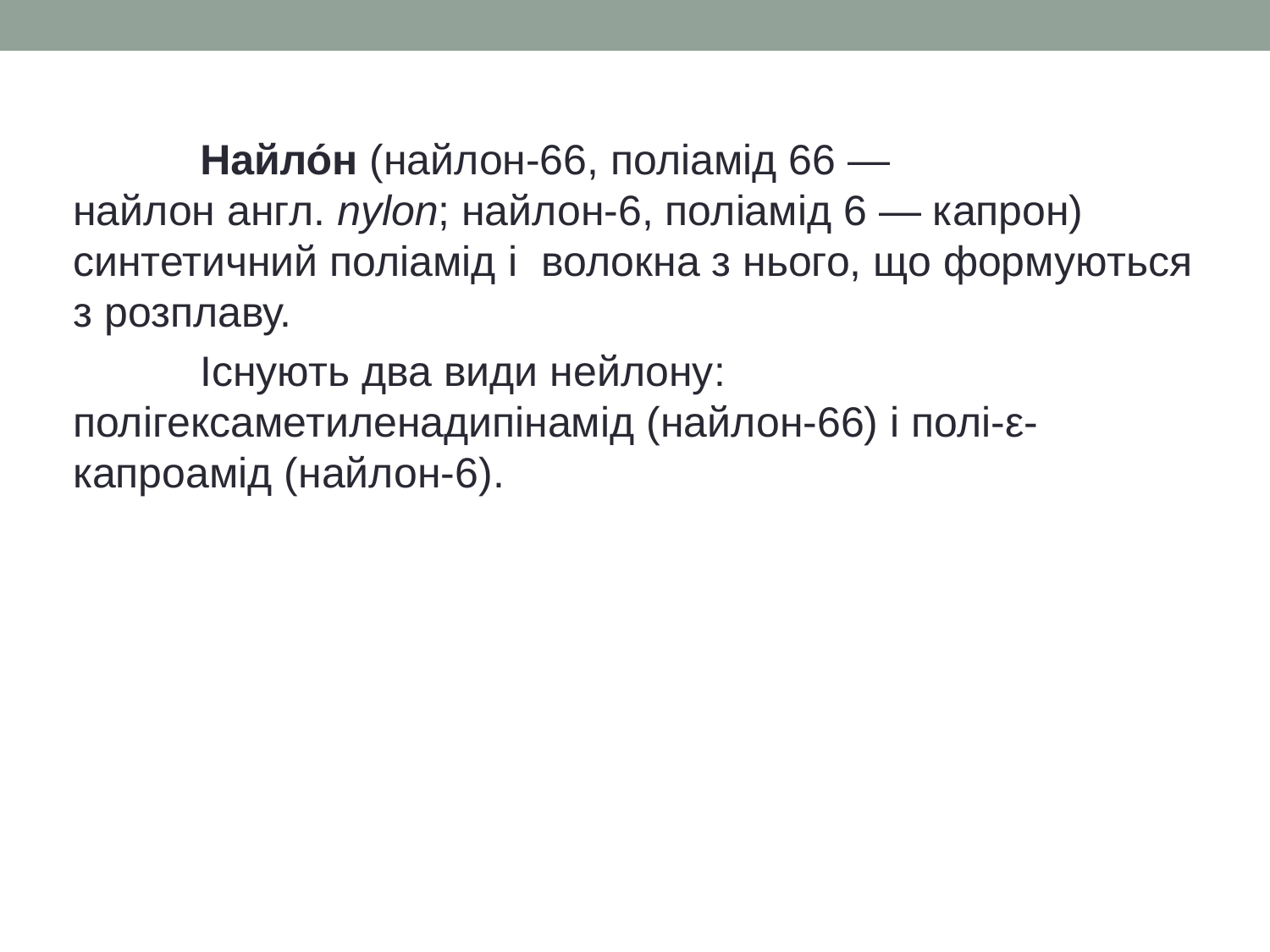

Найло́н (найлон-66, поліамід 66 — найлон англ. nylon; найлон-6, поліамід 6 — капрон) синтетичний поліамід і  волокна з нього, що формуються з розплаву.
		Існують два види нейлону: полігексаметиленадипінамід (найлон-66) і полі-ε-капроамід (найлон-6).